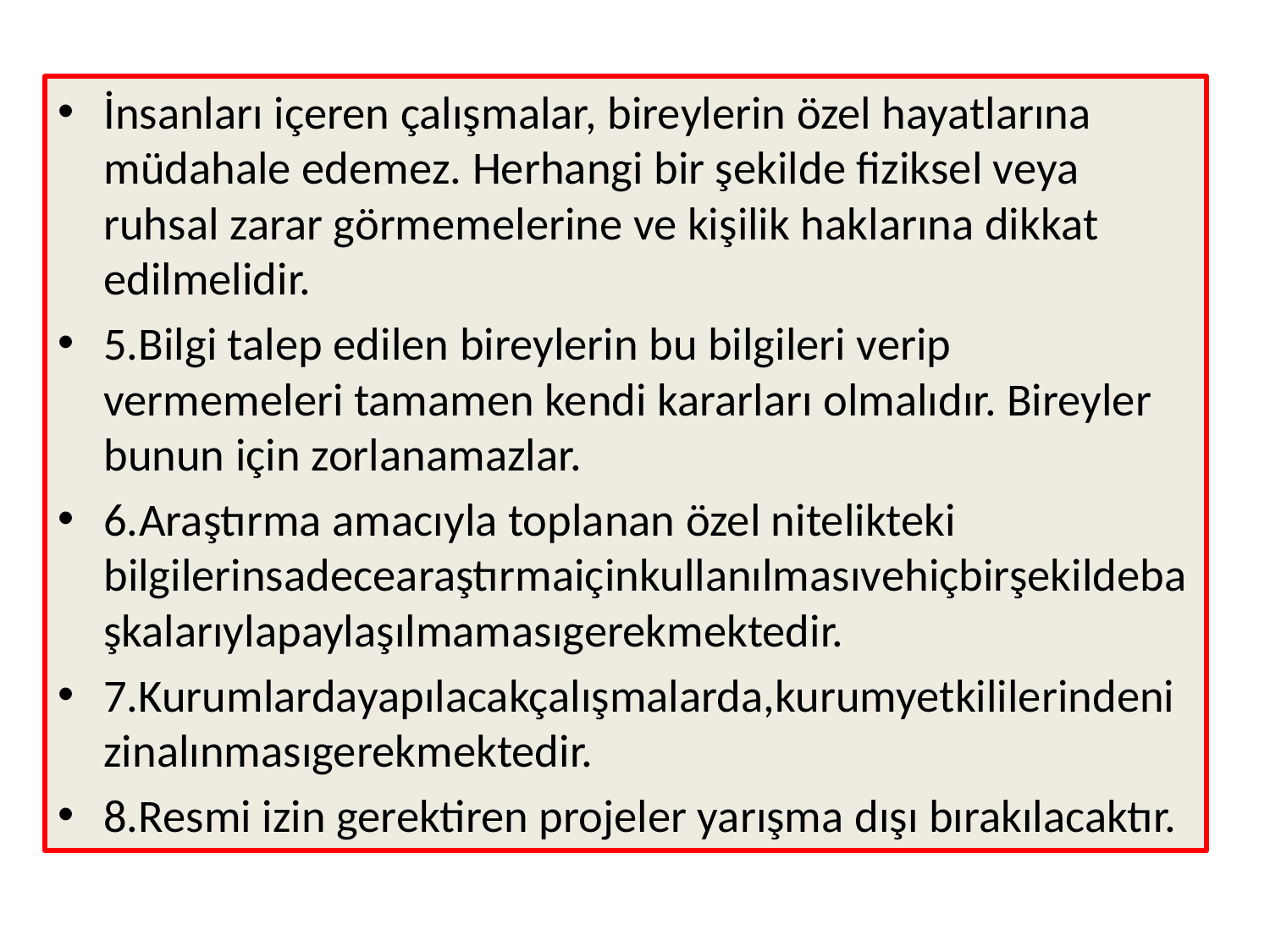

İnsanları içeren çalışmalar, bireylerin özel hayatlarına müdahale edemez. Herhangi bir şekilde fiziksel veya ruhsal zarar görmemelerine ve kişilik haklarına dikkat edilmelidir.
5.Bilgi talep edilen bireylerin bu bilgileri verip vermemeleri tamamen kendi kararları olmalıdır. Bireyler bunun için zorlanamazlar.
6.Araştırma amacıyla toplanan özel nitelikteki bilgilerinsadecearaştırmaiçinkullanılmasıvehiçbirşekildebaşkalarıylapaylaşılmamasıgerekmektedir.
7.Kurumlardayapılacakçalışmalarda,kurumyetkililerindenizinalınmasıgerekmektedir.
8.Resmi izin gerektiren projeler yarışma dışı bırakılacaktır.